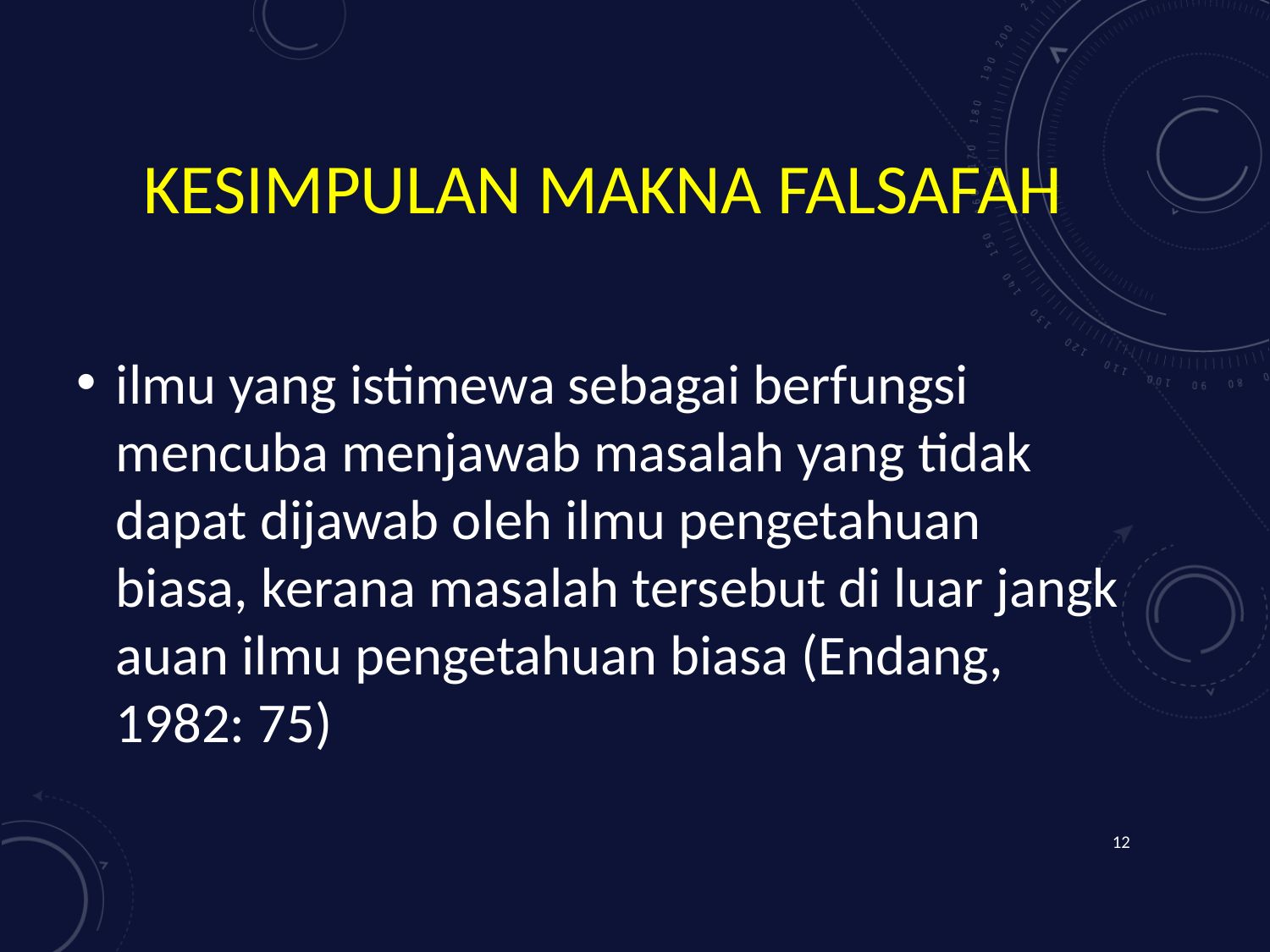

# Kesimpulan makna falsafah
ilmu yang istimewa sebagai berfungsi mencuba menjawab masalah yang tidak dapat dijawab oleh ilmu pengetahuan biasa, kerana masalah tersebut di luar jangkauan ilmu pengetahuan biasa (Endang, 1982: 75)
12